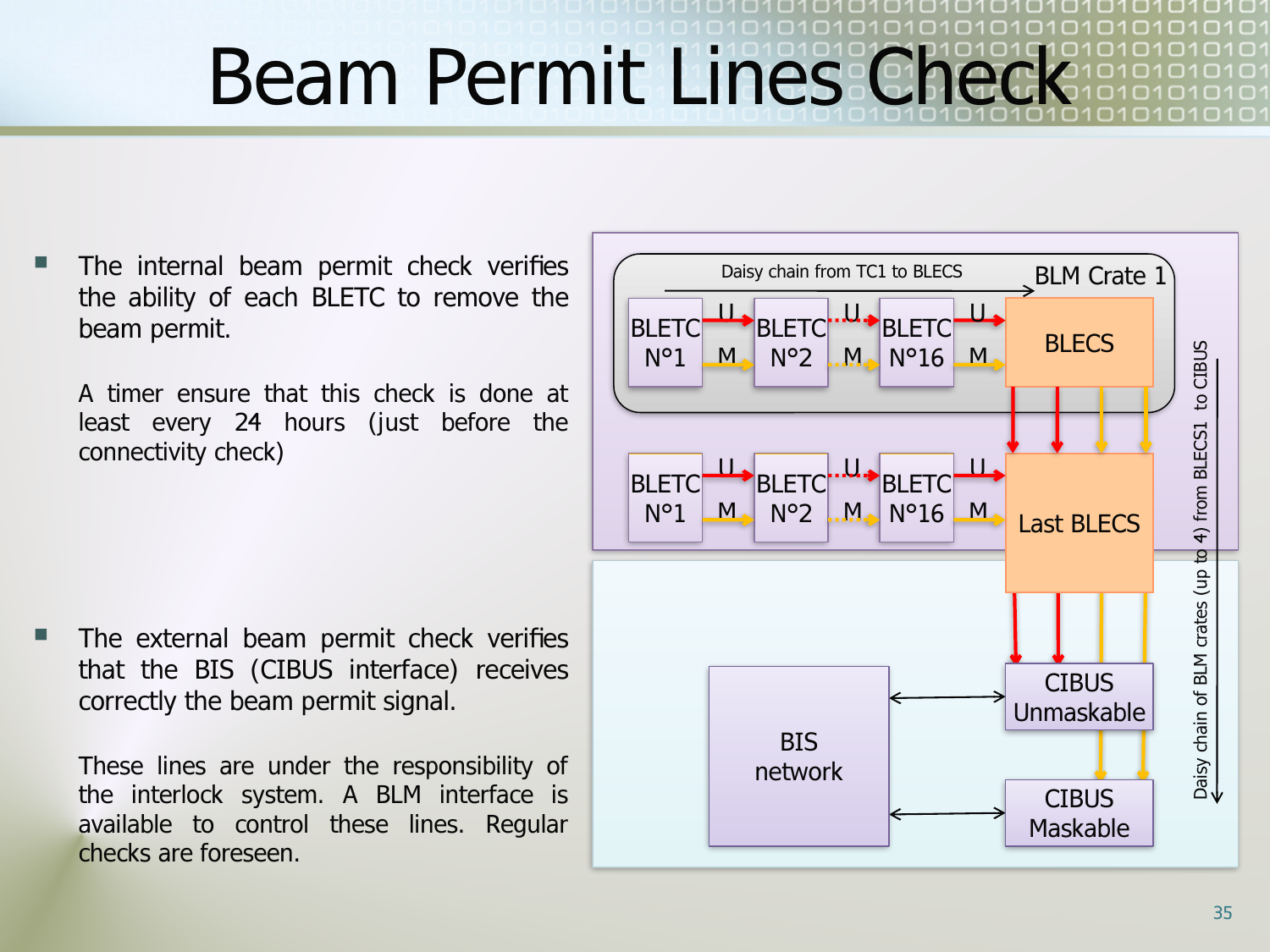

# Beam Permit Lines Check

The internal beam permit check verifies the ability of each BLETC to remove the beam permit.
A timer ensure that this check is done at least every 24 hours (just before the connectivity check)

The external beam permit check verifies that the BIS (CIBUS interface) receives correctly the beam permit signal.
These lines are under the responsibility of the interlock system. A BLM interface is available to control these lines. Regular checks are foreseen.

Daisy chain from TC1 to BLECS
BLM Crate 1
U
U
U
BLETC
N°1
BLETC
N°2
BLETC
N°16
BLECS
M
M
M
U
U
U
BLETC
N°1
BLETC
N°2
BLETC
N°16
Last BLECS
M
M
M
Daisy chain of BLM crates (up to 4) from BLECS1  to CIBUS

CIBUS
Unmaskable
BIS
network
CIBUS
Maskable
35